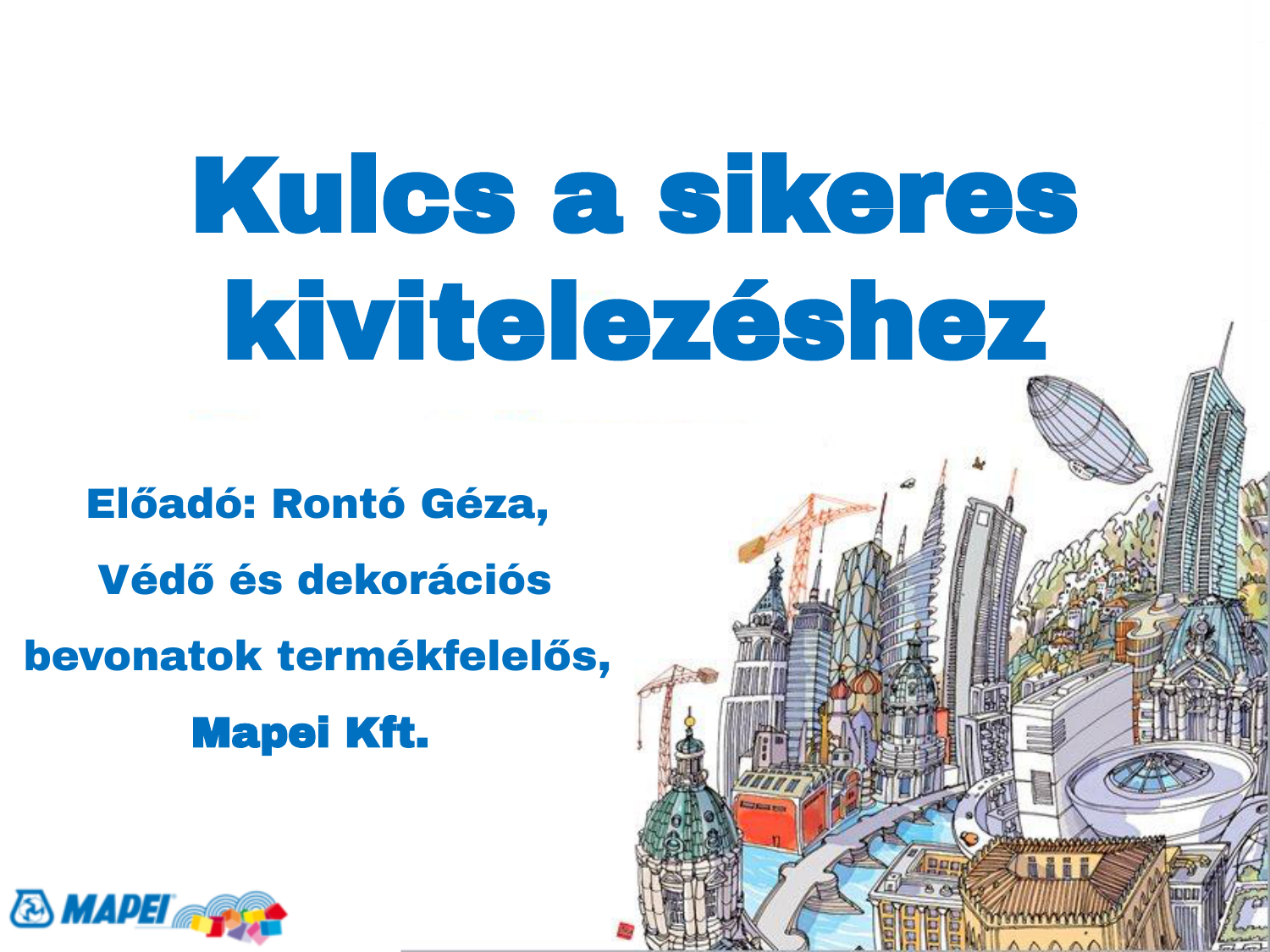

# Kulcs a sikeres kivitelezéshez
Előadó: Rontó Géza,
 Védő és dekorációs bevonatok termékfelelős,
Mapei Kft.